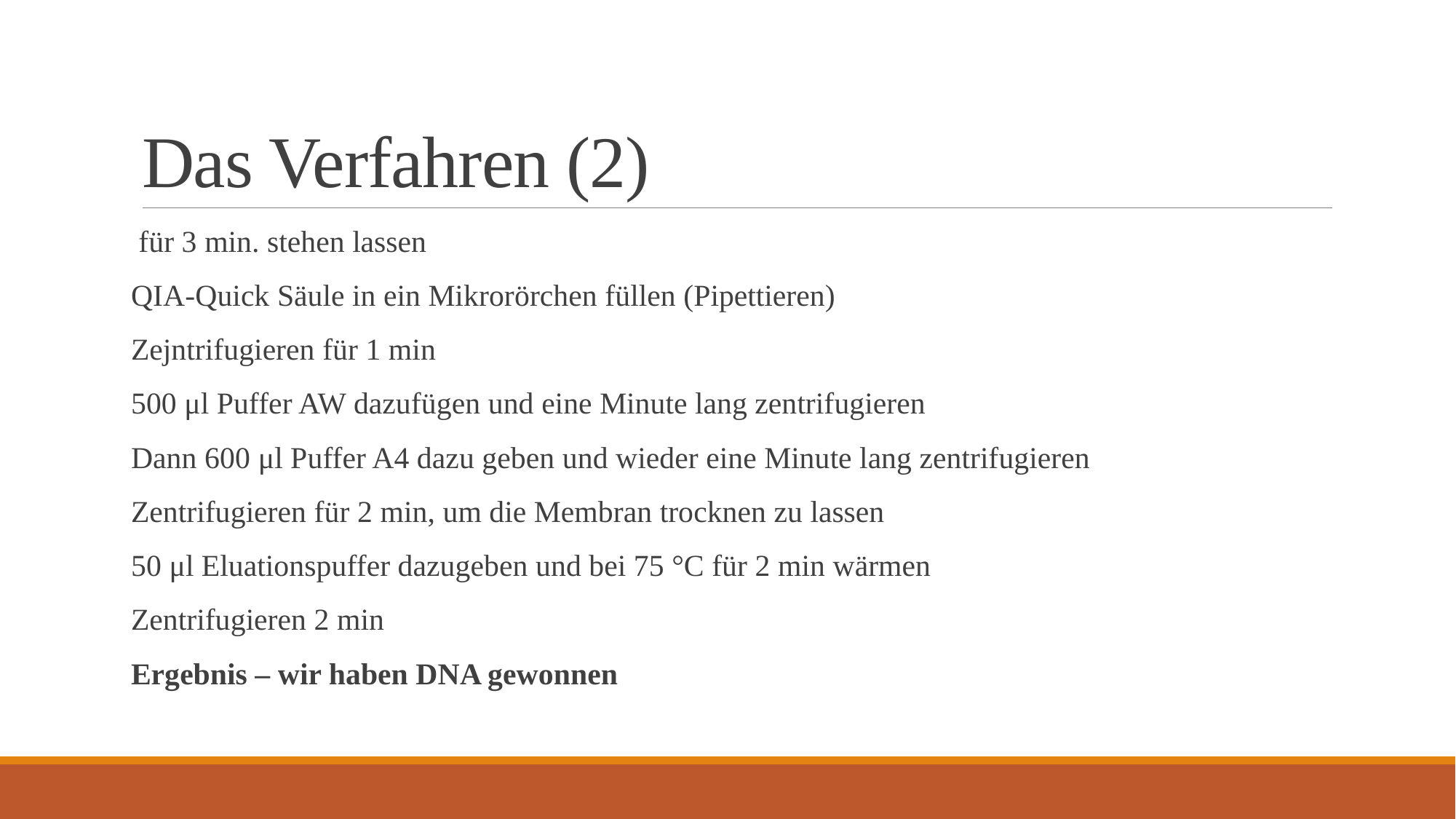

# Das Verfahren (2)
 für 3 min. stehen lassen
QIA-Quick Säule in ein Mikrorörchen füllen (Pipettieren)
Zejntrifugieren für 1 min
500 μl Puffer AW dazufügen und eine Minute lang zentrifugieren
Dann 600 μl Puffer A4 dazu geben und wieder eine Minute lang zentrifugieren
Zentrifugieren für 2 min, um die Membran trocknen zu lassen
50 μl Eluationspuffer dazugeben und bei 75 °C für 2 min wärmen
Zentrifugieren 2 min
Ergebnis – wir haben DNA gewonnen